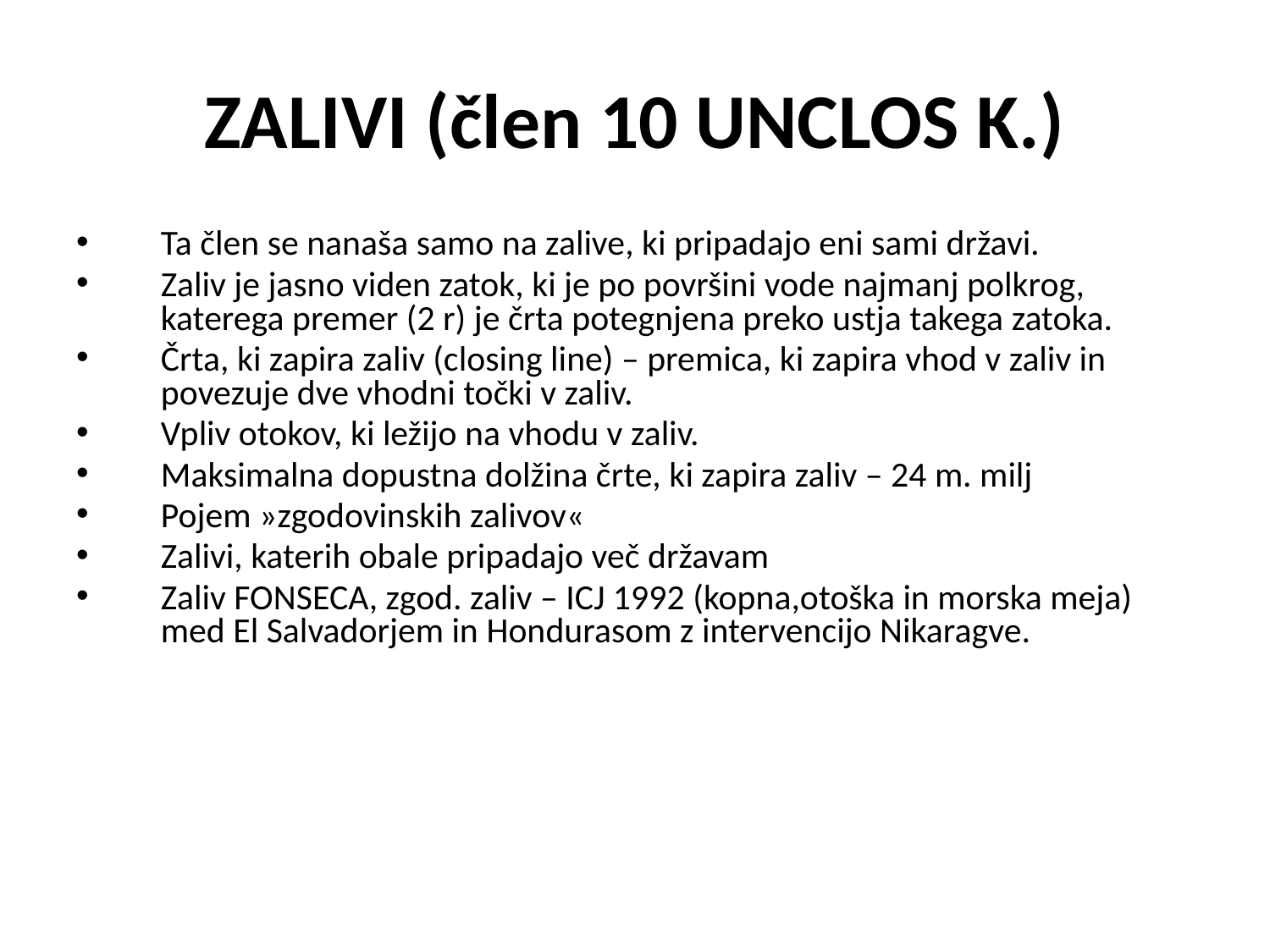

# ZALIVI (člen 10 UNCLOS K.)
Ta člen se nanaša samo na zalive, ki pripadajo eni sami državi.
Zaliv je jasno viden zatok, ki je po površini vode najmanj polkrog, katerega premer (2 r) je črta potegnjena preko ustja takega zatoka.
Črta, ki zapira zaliv (closing line) – premica, ki zapira vhod v zaliv in povezuje dve vhodni točki v zaliv.
Vpliv otokov, ki ležijo na vhodu v zaliv.
Maksimalna dopustna dolžina črte, ki zapira zaliv – 24 m. milj
Pojem »zgodovinskih zalivov«
Zalivi, katerih obale pripadajo več državam
Zaliv FONSECA, zgod. zaliv – ICJ 1992 (kopna,otoška in morska meja) med El Salvadorjem in Hondurasom z intervencijo Nikaragve.